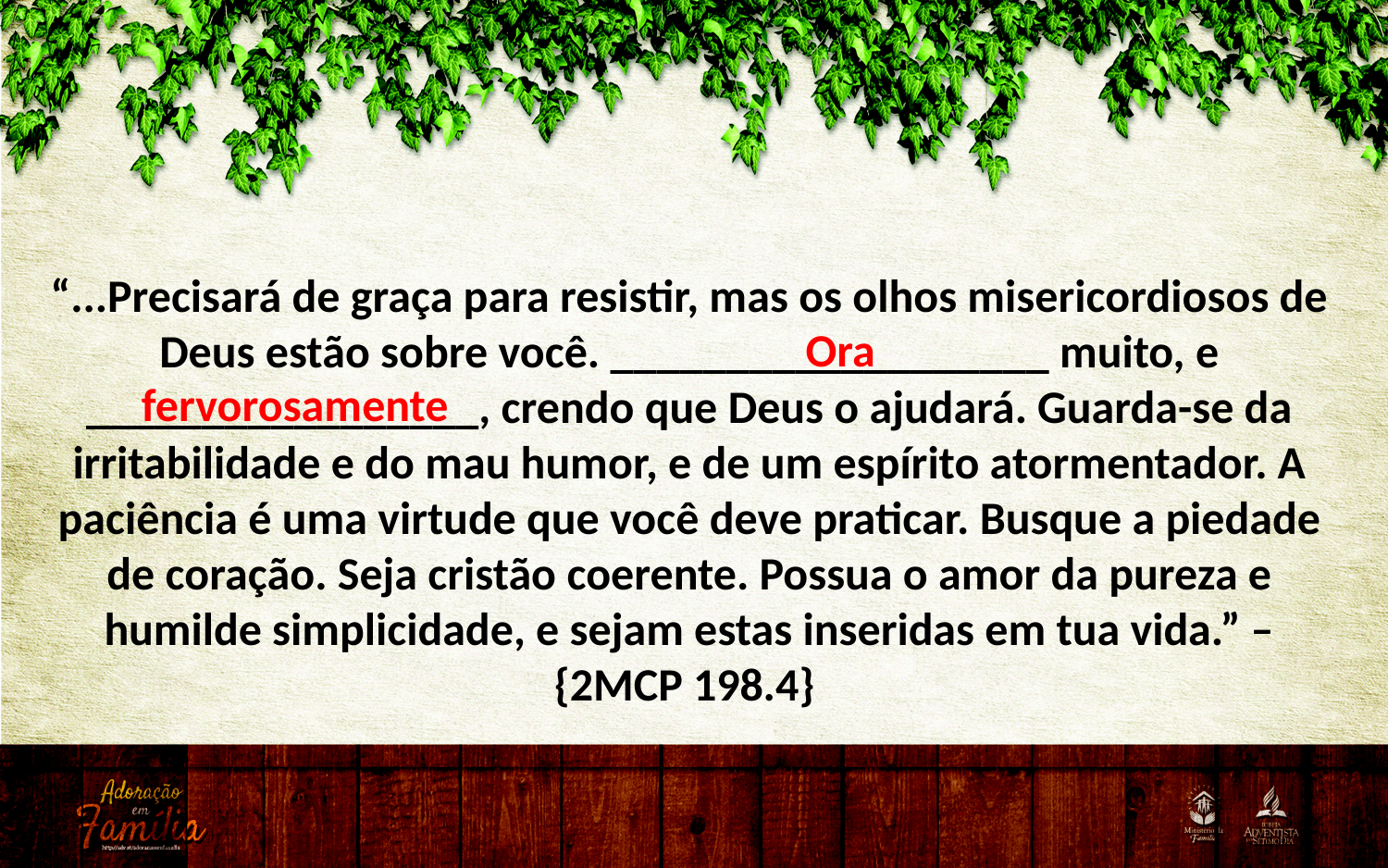

“...Precisará de graça para resistir, mas os olhos misericordiosos de Deus estão sobre você. ___________________ muito, e _________________, crendo que Deus o ajudará. Guarda-se da irritabilidade e do mau humor, e de um espírito atormentador. A paciência é uma virtude que você deve praticar. Busque a piedade de coração. Seja cristão coerente. Possua o amor da pureza e humilde simplicidade, e sejam estas inseridas em tua vida.” – {2MCP 198.4}
Ora
fervorosamente